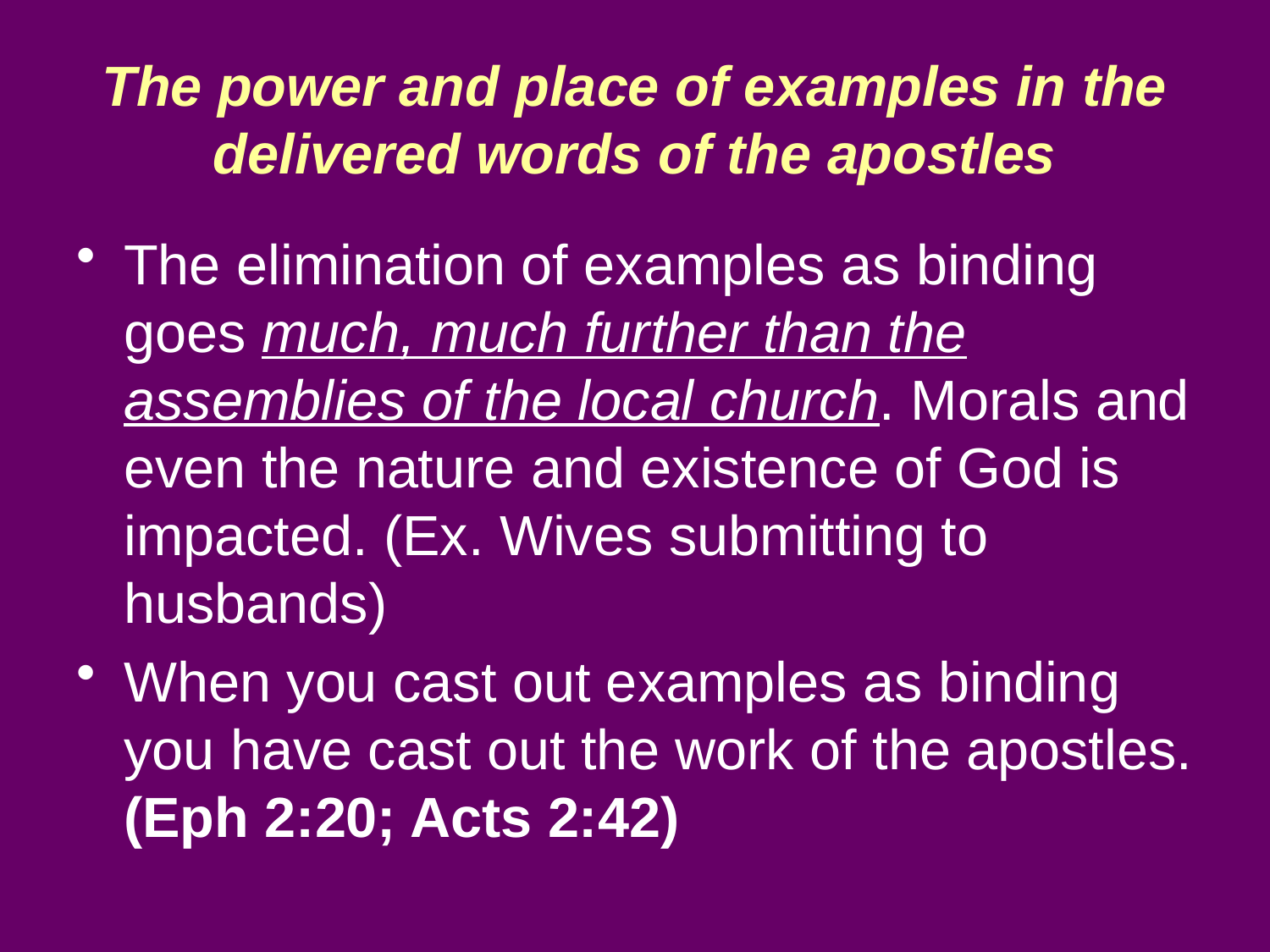

# The power and place of examples in the delivered words of the apostles
The elimination of examples as binding goes much, much further than the assemblies of the local church. Morals and even the nature and existence of God is impacted. (Ex. Wives submitting to husbands)
When you cast out examples as binding you have cast out the work of the apostles. (Eph 2:20; Acts 2:42)